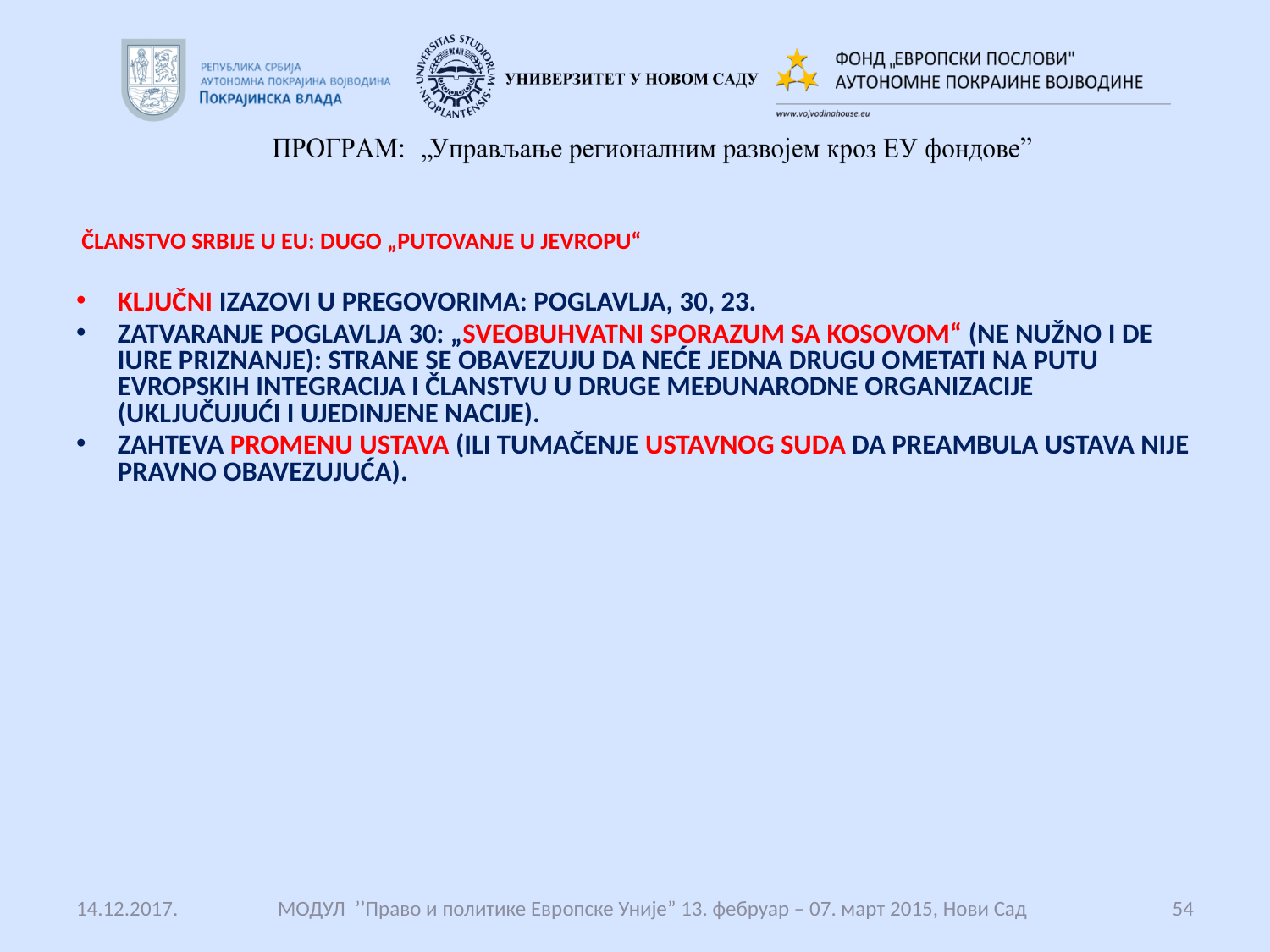

#
 ČLANSTVO SRBIJE U EU: DUGO „PUTOVANJE U JEVROPU“

KLJUČNI IZAZOVI U PREGOVORIMA: POGLAVLJA, 30, 23.
ZATVARANJE POGLAVLJA 30: „SVEOBUHVATNI SPORAZUM SA KOSOVOM“ (NE NUŽNO I DE IURE PRIZNANJE): STRANE SE OBAVEZUJU DA NEĆE JEDNA DRUGU OMETATI NA PUTU EVROPSKIH INTEGRACIJA I ČLANSTVU U DRUGE MEĐUNARODNE ORGANIZACIJE (UKLJUČUJUĆI I UJEDINJENE NACIJE).
ZAHTEVA PROMENU USTAVA (ILI TUMAČENJE USTAVNOG SUDA DA PREAMBULA USTAVA NIJE PRAVNO OBAVEZUJUĆA).

14.12.2017.
  МОДУЛ  ’’Право и политике Европске Уније” 13. фебруар – 07. март 2015, Нови Сад
54